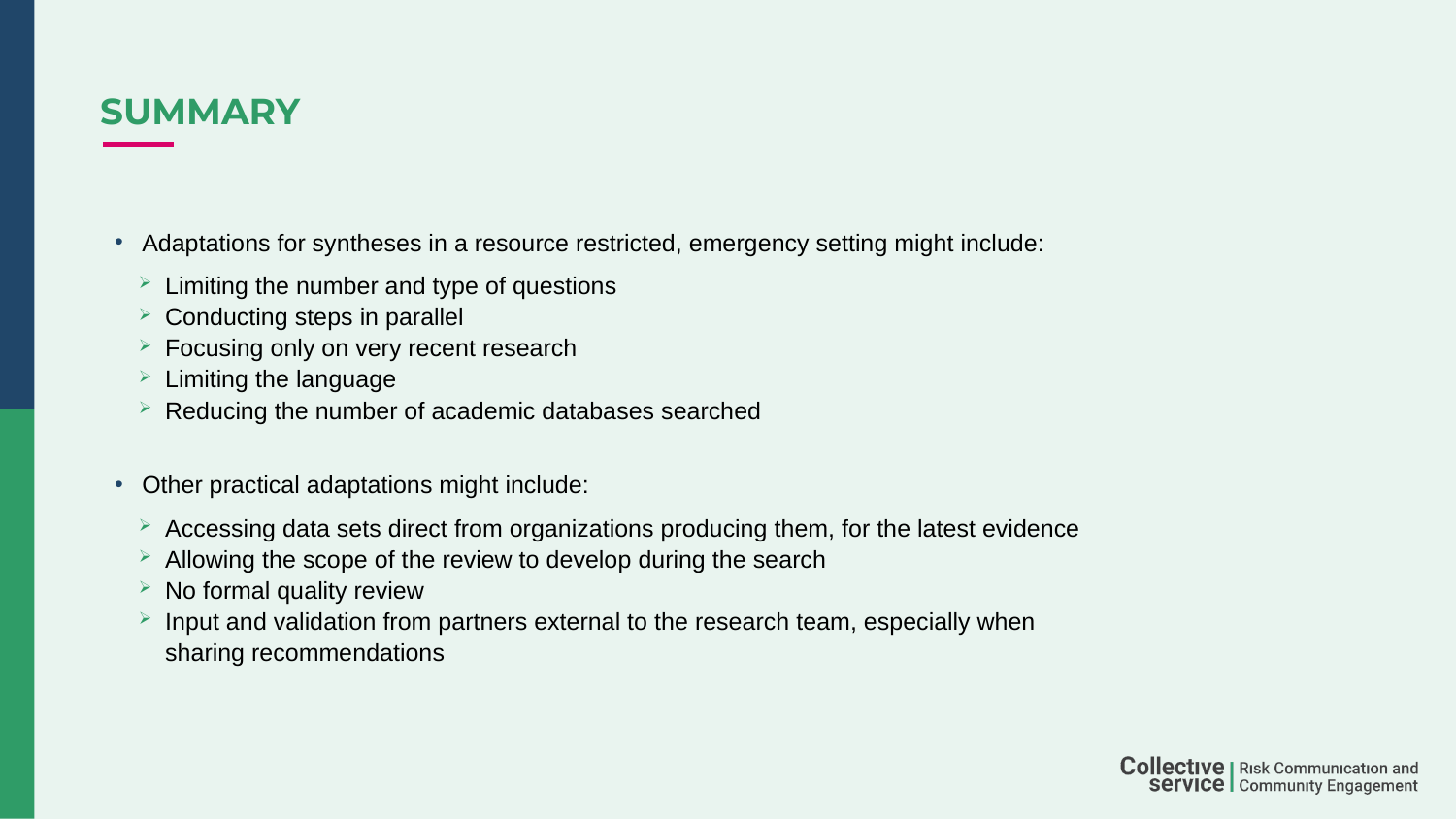

# Summary
Adaptations for syntheses in a resource restricted, emergency setting might include:
Limiting the number and type of questions
Conducting steps in parallel
Focusing only on very recent research
Limiting the language
Reducing the number of academic databases searched

Other practical adaptations might include:
Accessing data sets direct from organizations producing them, for the latest evidence
Allowing the scope of the review to develop during the search
No formal quality review
Input and validation from partners external to the research team, especially when sharing recommendations